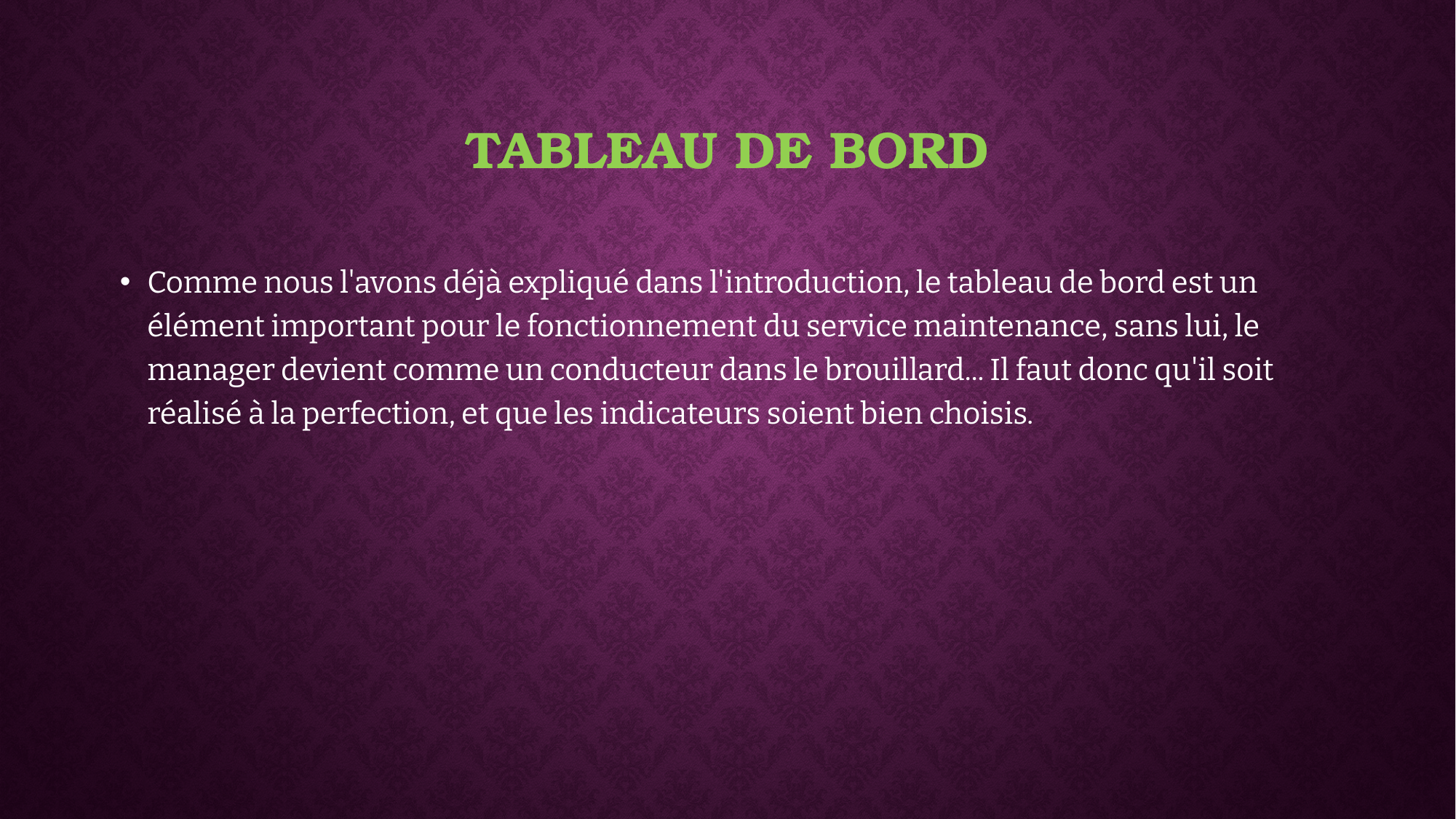

# Tableau de bord
Comme nous l'avons déjà expliqué dans l'introduction, le tableau de bord est un élément important pour le fonctionnement du service maintenance, sans lui, le manager devient comme un conducteur dans le brouillard... Il faut donc qu'il soit réalisé à la perfection, et que les indicateurs soient bien choisis.